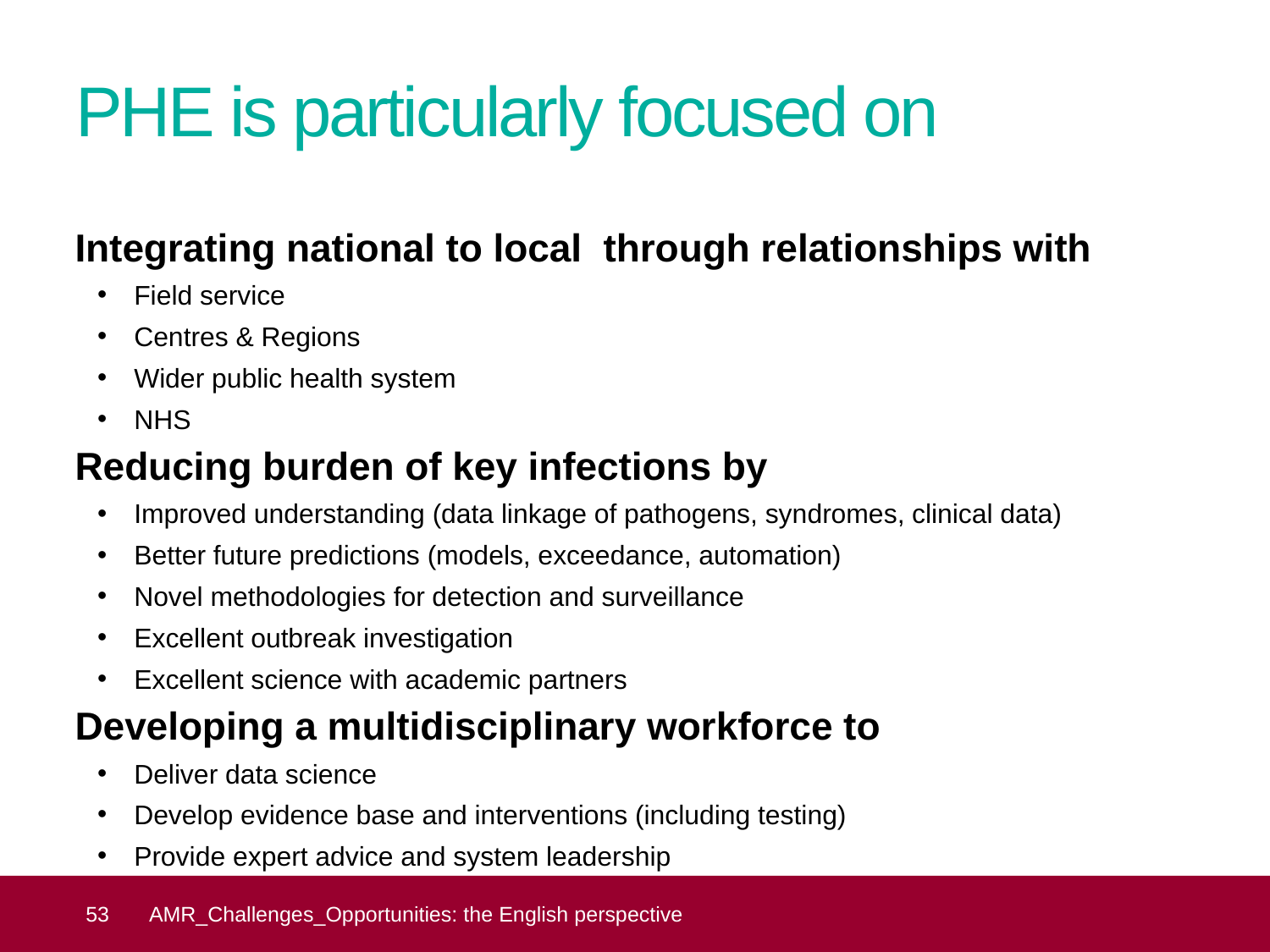

# PHE is particularly focused on
Integrating national to local  through relationships with
Field service
Centres & Regions
Wider public health system
NHS
Reducing burden of key infections by
Improved understanding (data linkage of pathogens, syndromes, clinical data)
Better future predictions (models, exceedance, automation)
Novel methodologies for detection and surveillance
Excellent outbreak investigation
Excellent science with academic partners
Developing a multidisciplinary workforce to
Deliver data science
Develop evidence base and interventions (including testing)
Provide expert advice and system leadership

  53
AMR_Challenges_Opportunities: the English perspective